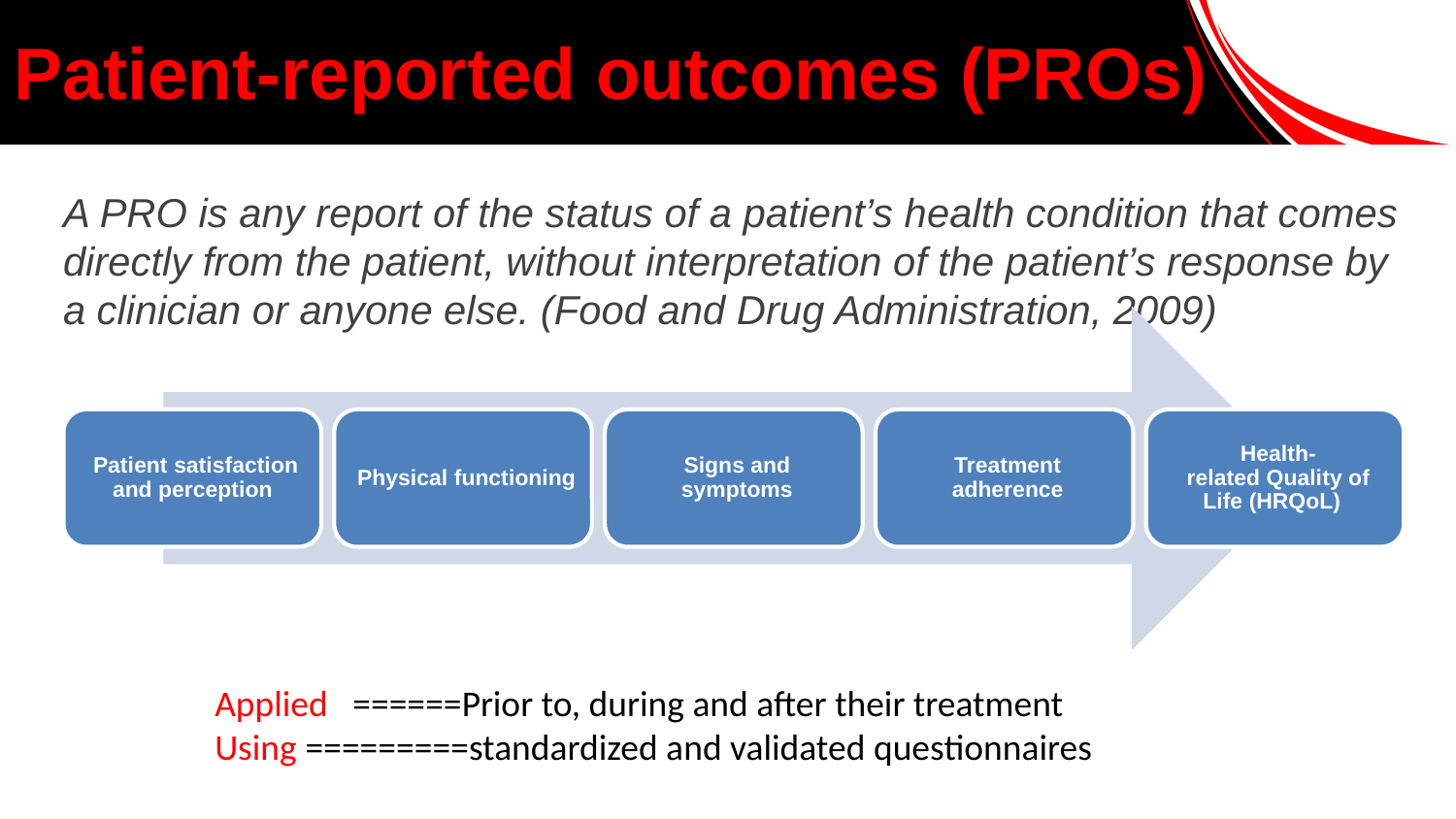

# Patient-reported outcomes (PROs)
A PRO is any report of the status of a patient’s health condition that comes directly from the patient, without interpretation of the patient’s response by a clinician or anyone else. (Food and Drug Administration, 2009)

Patient satisfaction and perception
Physical functioning
Signs and symptoms
Treatment adherence
Health-related Quality of Life (HRQoL)
Applied   ======Prior to, during and after their treatment
Using =========standardized and validated questionnaires